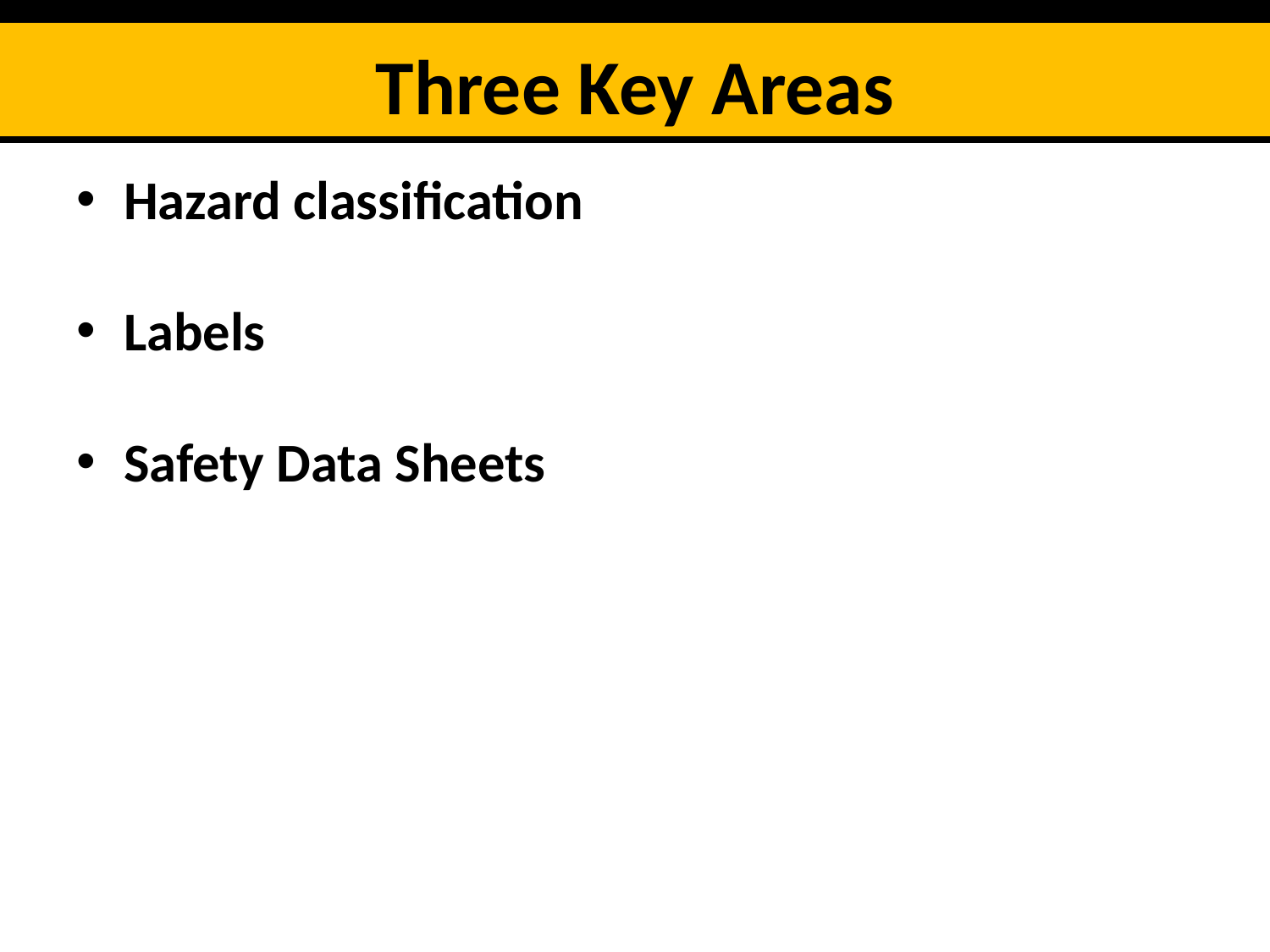

Three Key Areas
Hazard classification

Labels

Safety Data Sheets